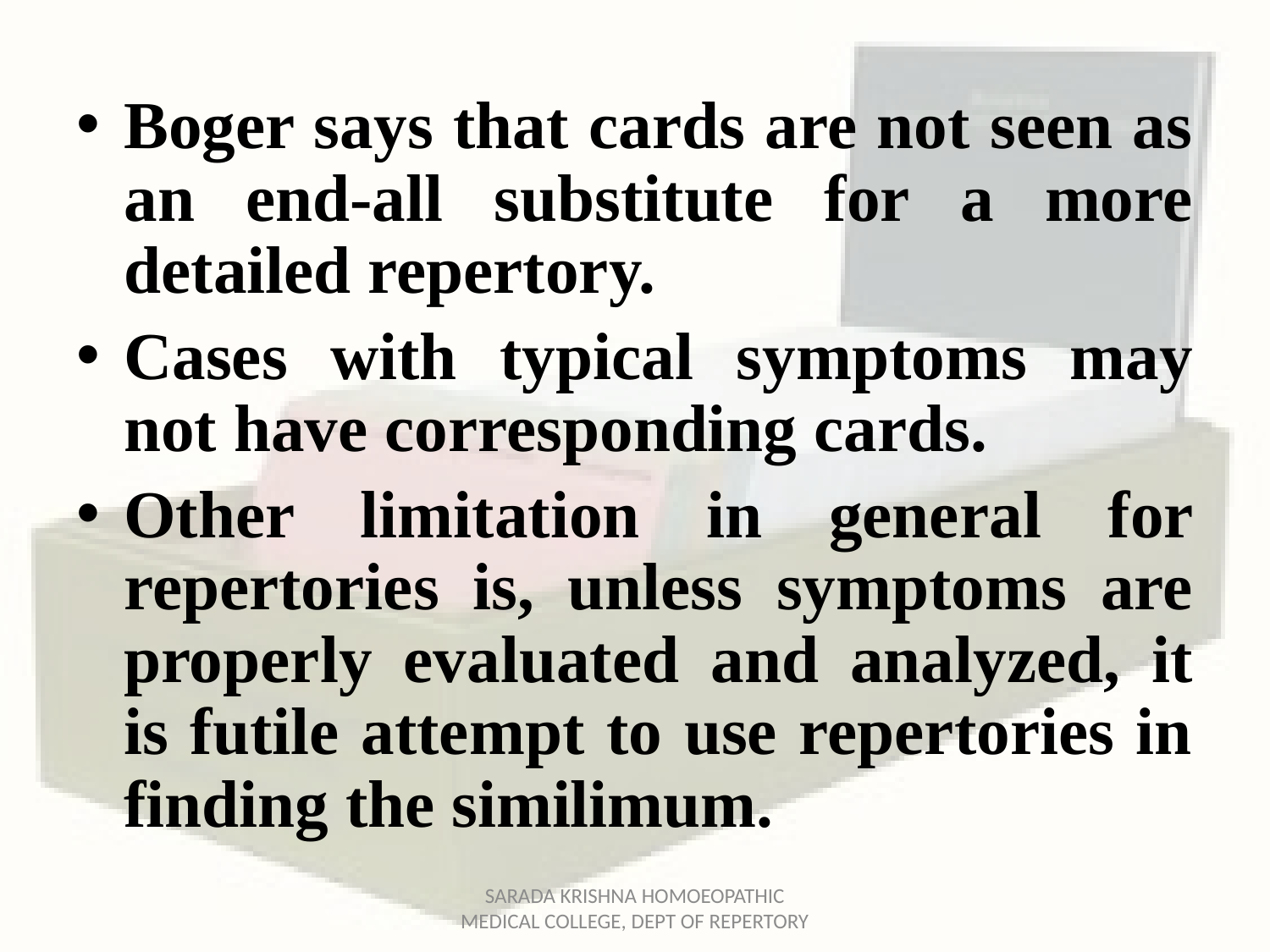

Boger says that cards are not seen as an end-all substitute for a more detailed repertory.
Cases with typical symptoms may not have corresponding cards.
Other limitation in general for repertories is, unless symptoms are properly evaluated and analyzed, it is futile attempt to use repertories in finding the similimum.
SARADA KRISHNA HOMOEOPATHIC MEDICAL COLLEGE, DEPT OF REPERTORY